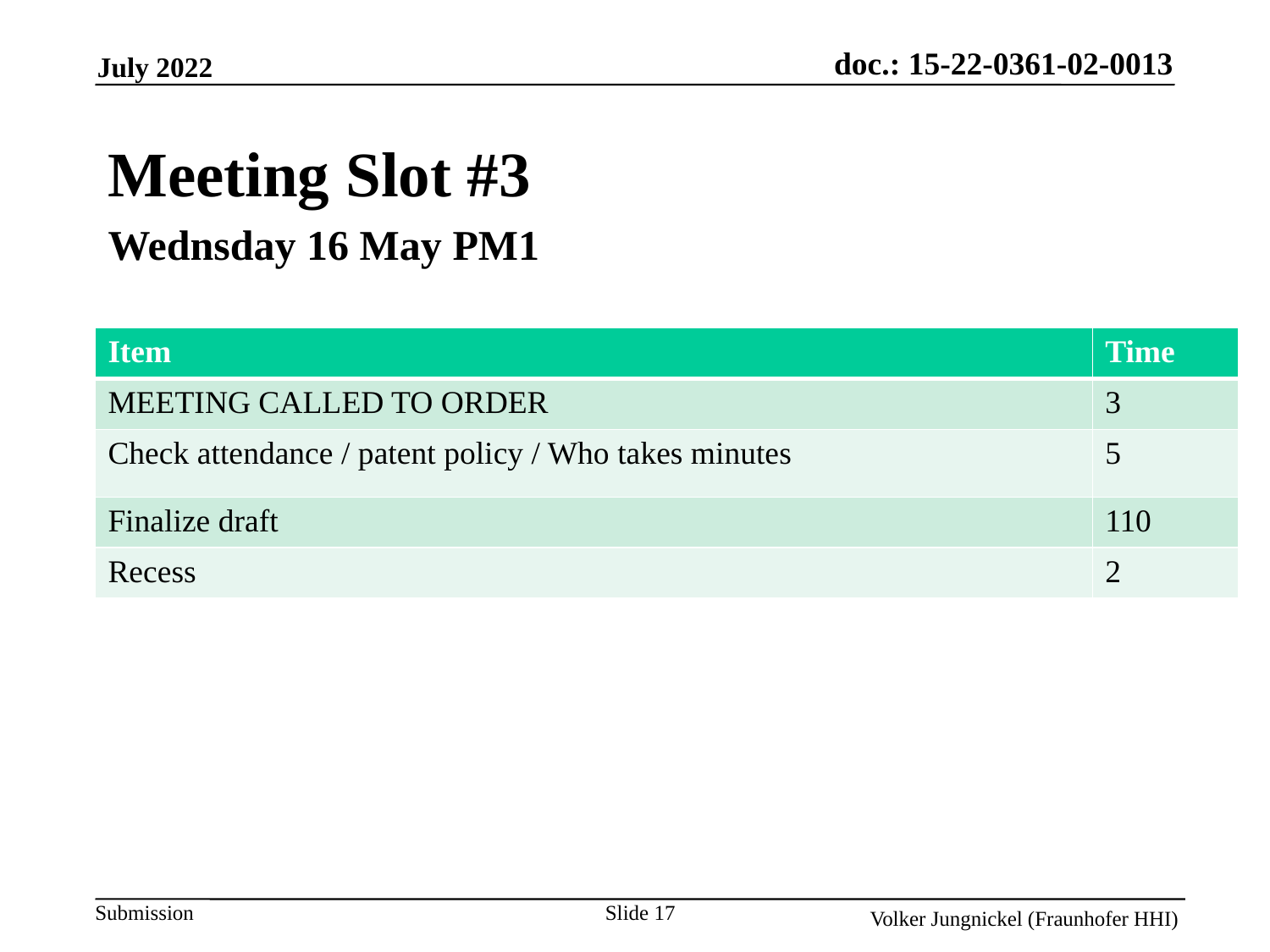

Meeting Slot #3
Wednsday 16 May PM1
| Item | Time |
| --- | --- |
| MEETING CALLED TO ORDER | 3 |
| Check attendance / patent policy / Who takes minutes | 5 |
| Finalize draft | 110 |
| Recess | 2 |
Slide 17
Volker Jungnickel (Fraunhofer HHI)